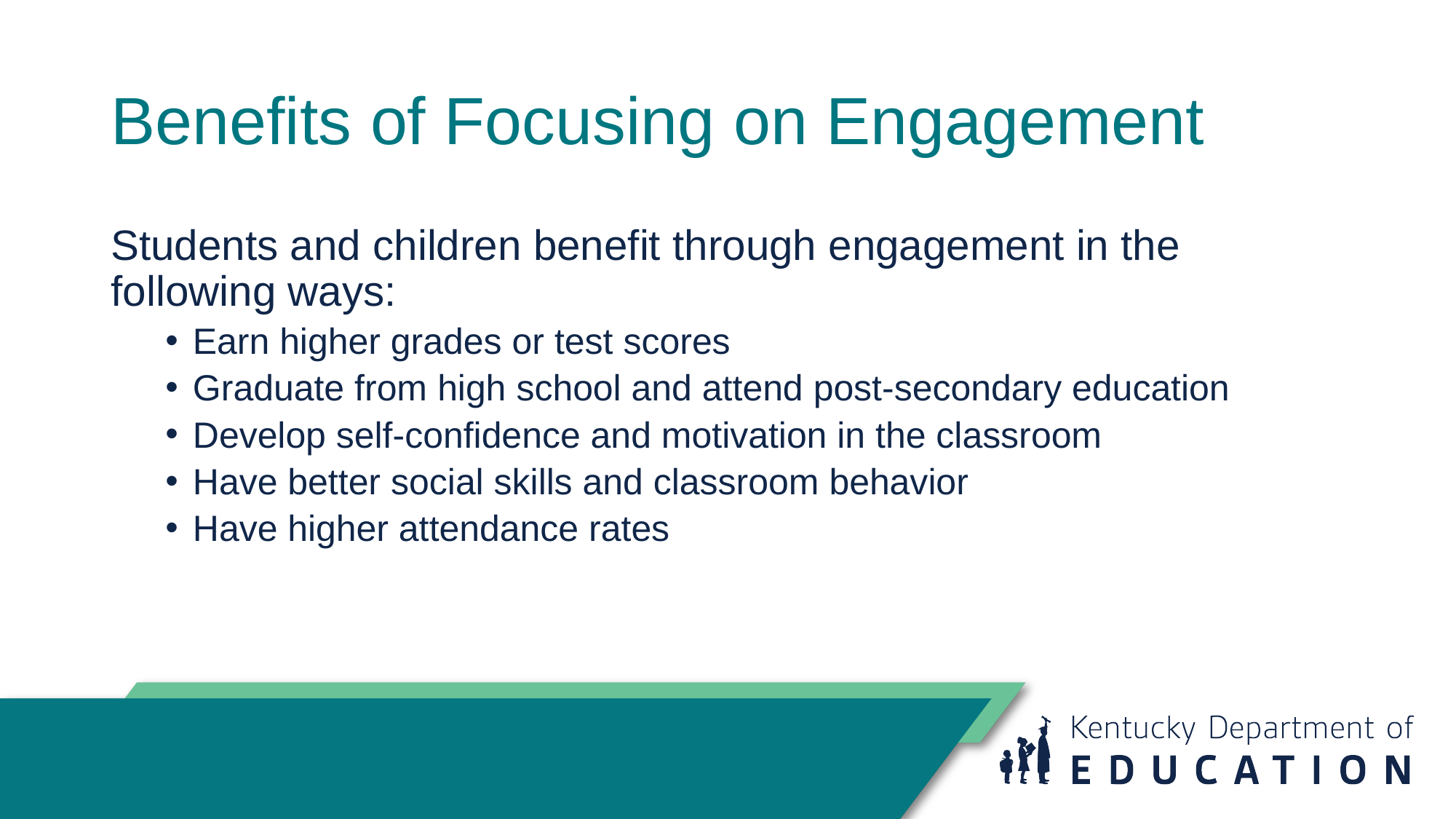

# Benefits of Focusing on Engagement
Students and children benefit through engagement in the following ways:
Earn higher grades or test scores
Graduate from high school and attend post-secondary education
Develop self-confidence and motivation in the classroom
Have better social skills and classroom behavior
Have higher attendance rates